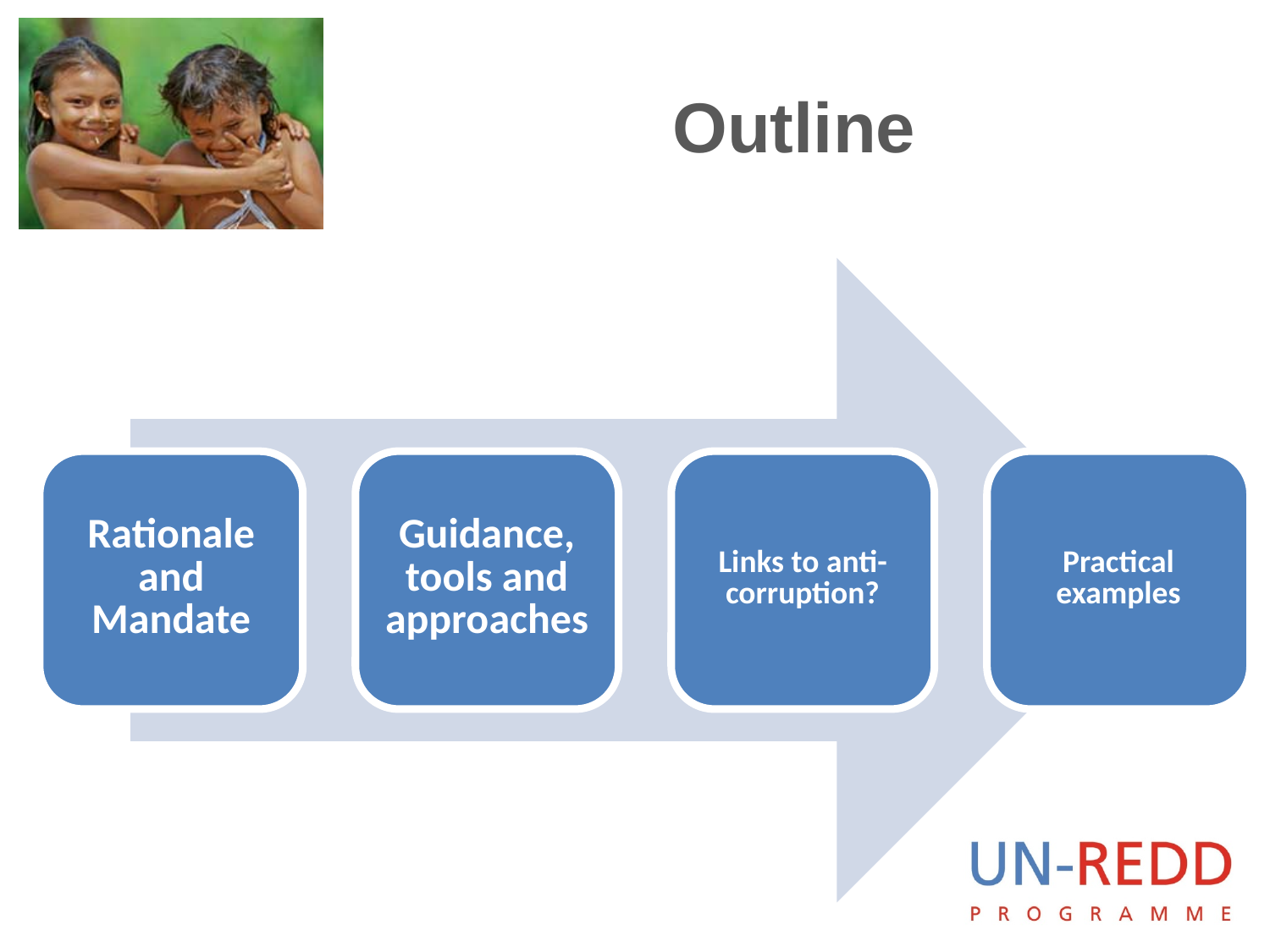

# Outline
Rationale and Mandate
Guidance, tools and approaches
Links to anti-corruption?
Practical examples